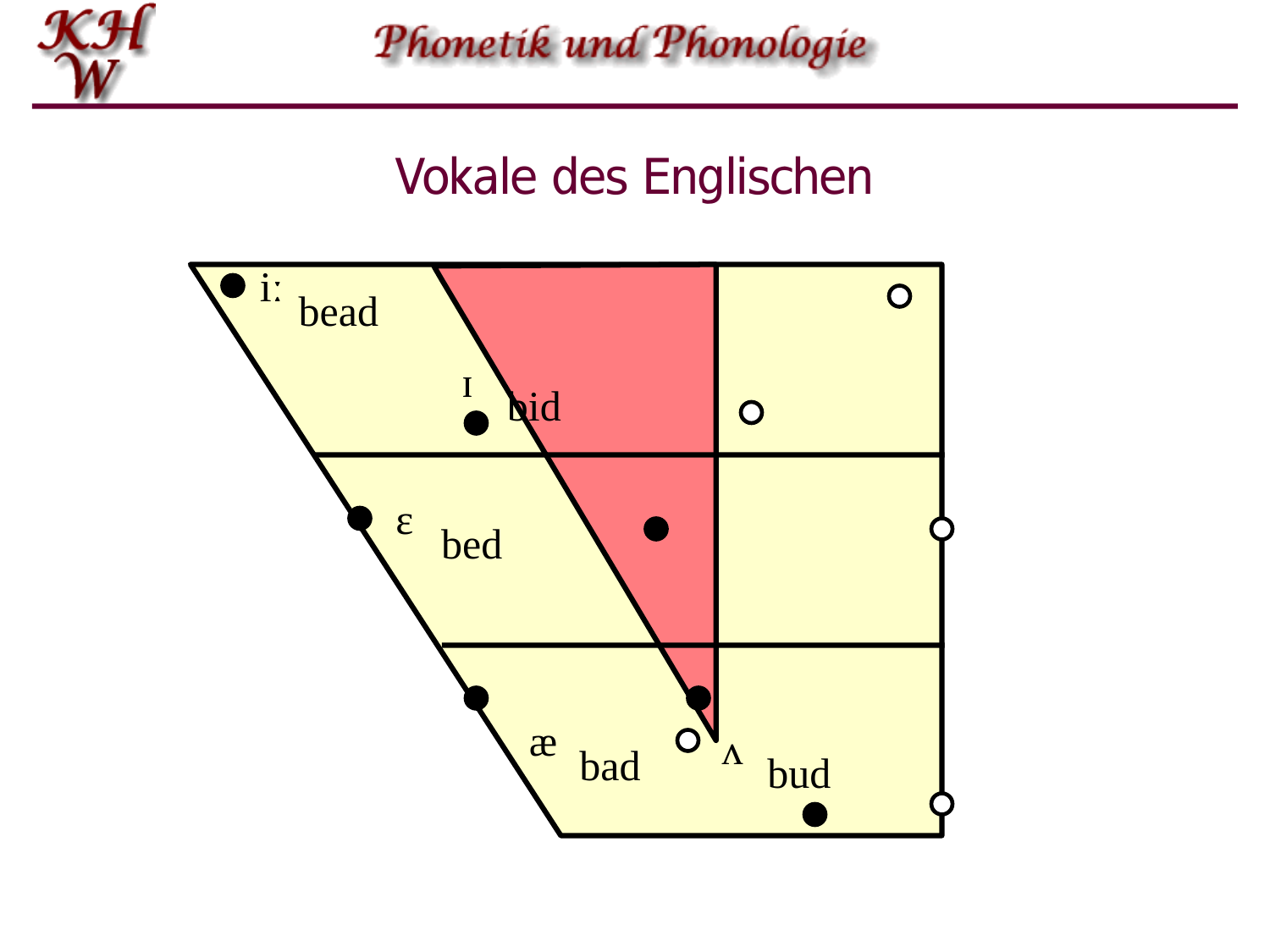

# Vokale des Englischen
iː
bead

ɪ
bid

ɛ
bed

æ
bad
ʌ
bud